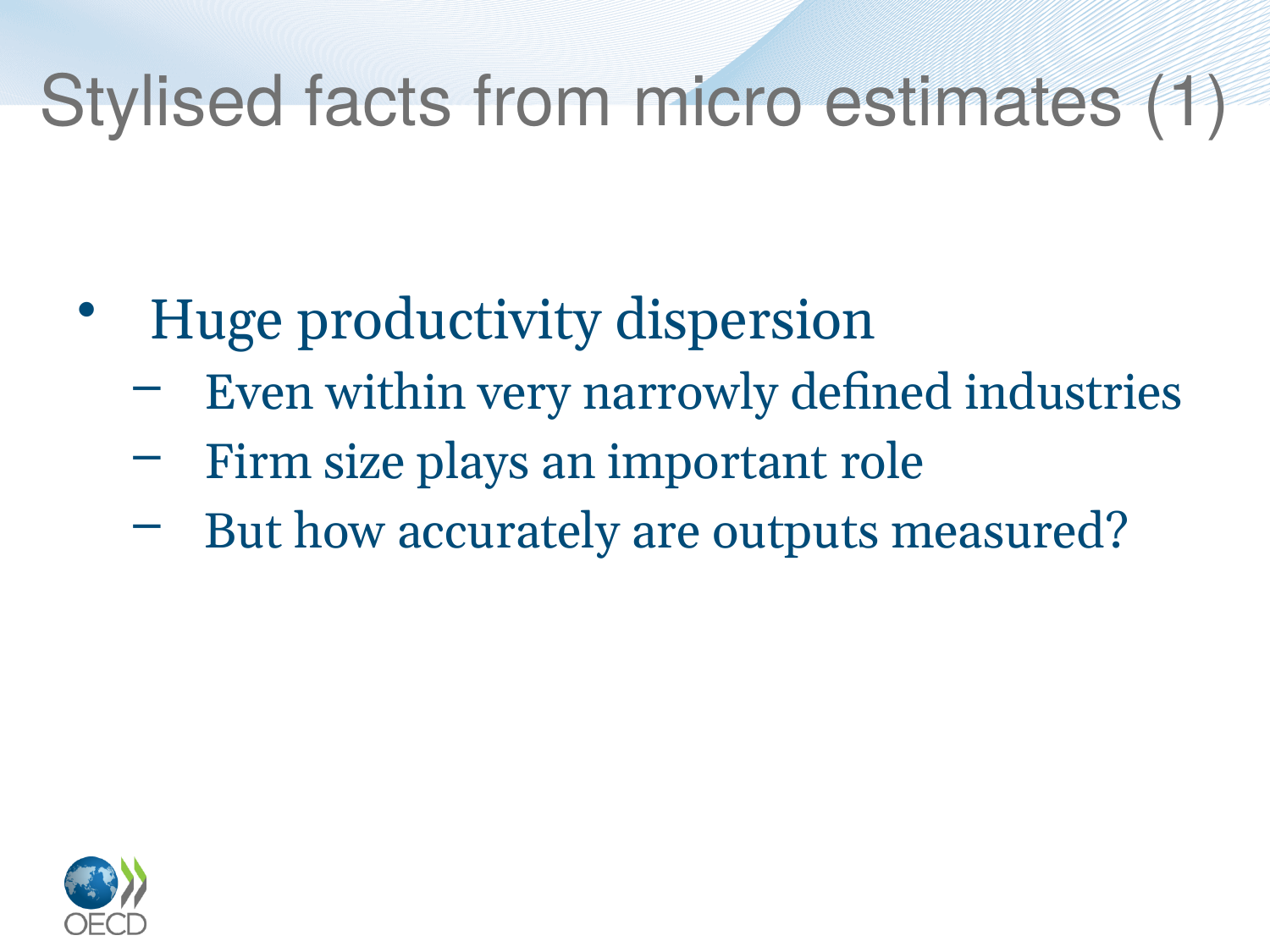

# Stylised facts from micro estimates (1)
Huge productivity dispersion
Even within very narrowly defined industries
Firm size plays an important role
But how accurately are outputs measured?
20